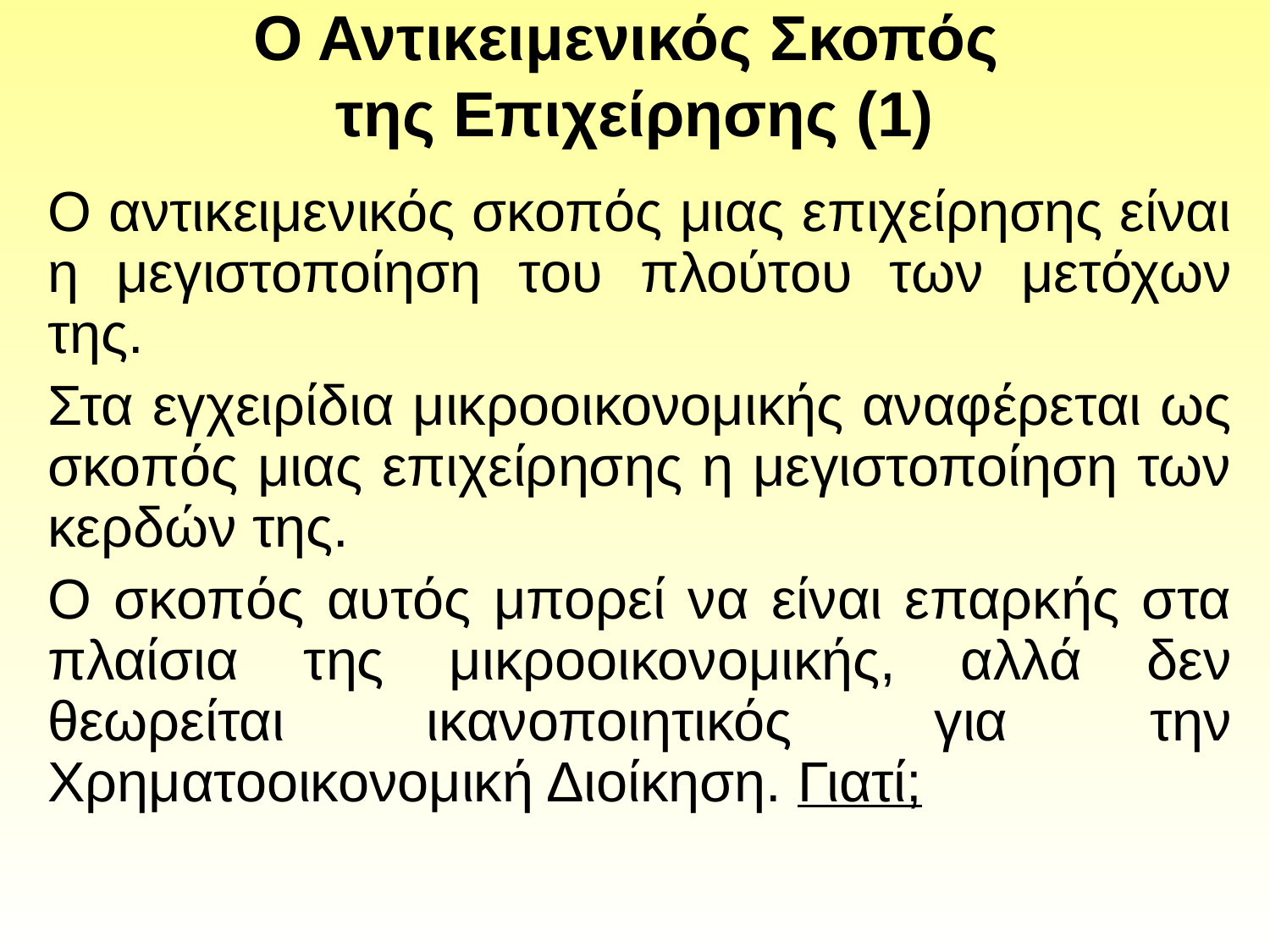

Ο Αντικειμενικός Σκοπός
της Επιχείρησης (1)
Ο αντικειμενικός σκοπός μιας επιχείρησης είναι η μεγιστοποίηση του πλούτου των μετόχων της.
Στα εγχειρίδια μικροοικονομικής αναφέρεται ως σκοπός μιας επιχείρησης η μεγιστοποίηση των κερδών της.
Ο σκοπός αυτός μπορεί να είναι επαρκής στα πλαίσια της μικροοικονομικής, αλλά δεν θεωρείται ικανοποιητικός για την Χρηματοοικονομική Διοίκηση. Γιατί;